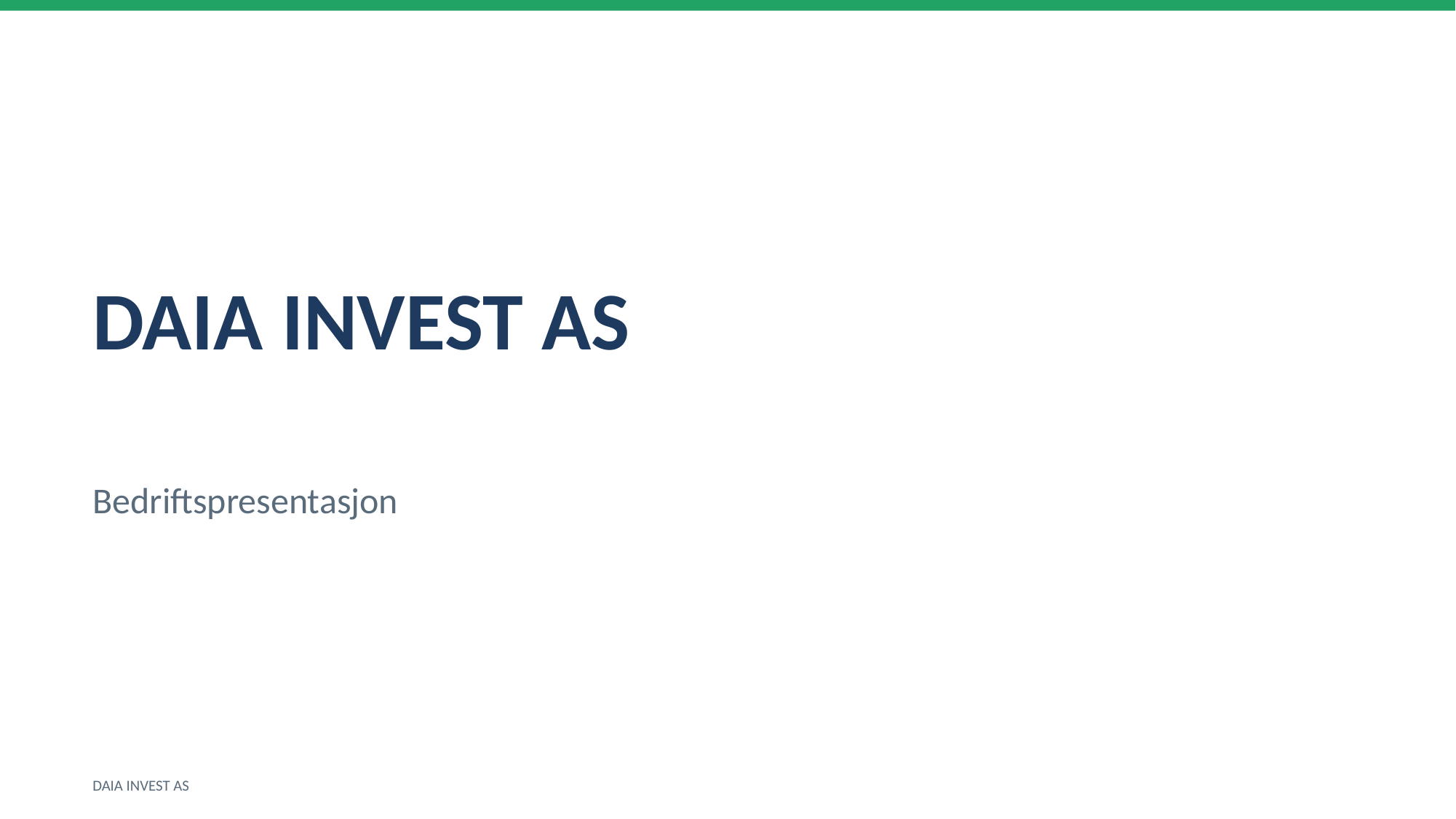

DAIA INVEST AS
Bedriftspresentasjon
DAIA INVEST AS